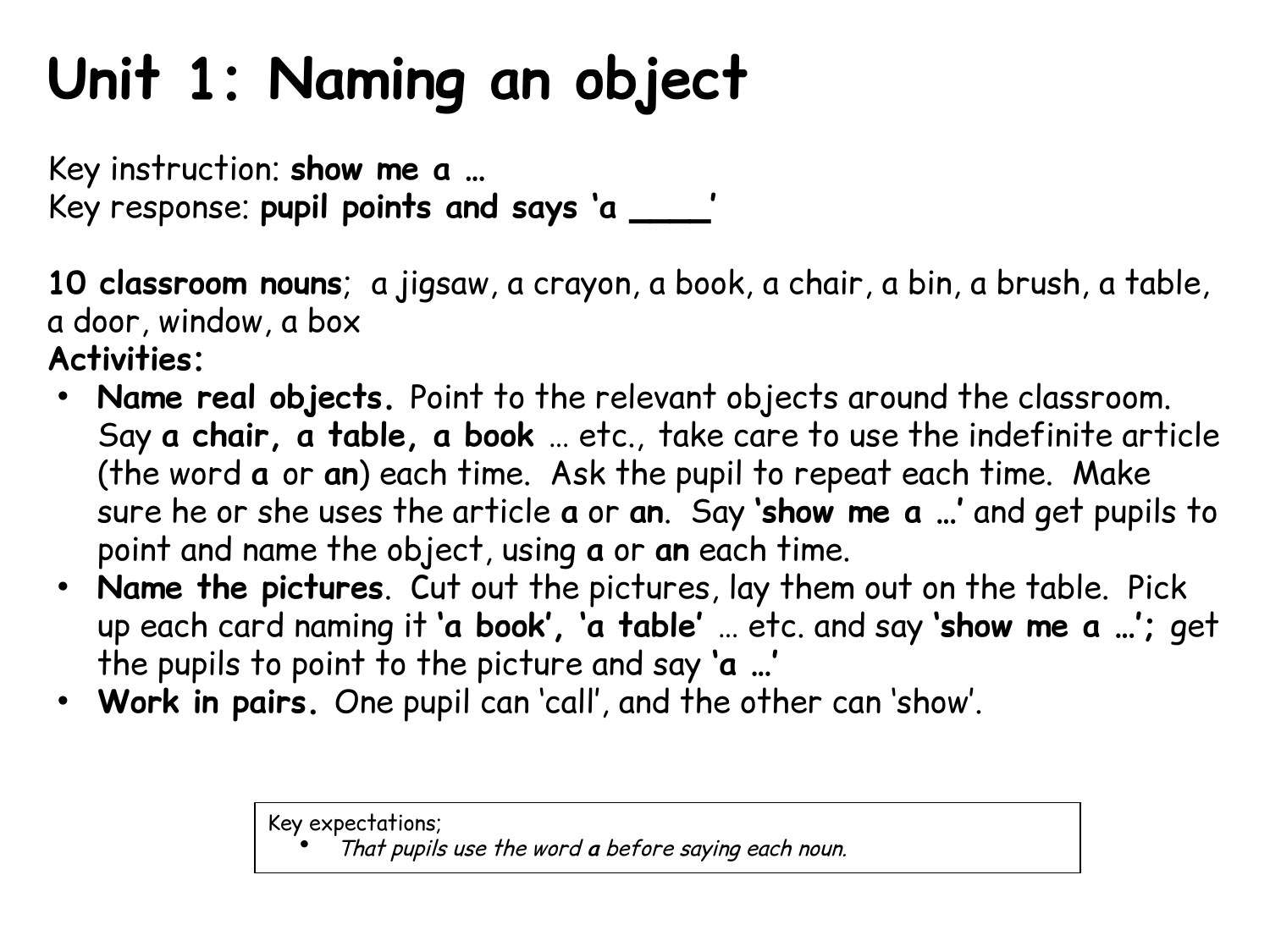

Unit 1: Naming an object

Key instruction: show me a …
Key response: pupil points and says ‘a ____’
10 classroom nouns;  a jigsaw, a crayon, a book, a chair, a bin, a brush, a table,
a door, window, a box
Activities:
Name real objects. Point to the relevant objects around the classroom.  Say a chair, a table, a book … etc., take care to use the indefinite article (the word a or an) each time.  Ask the pupil to repeat each time.  Make sure he or she uses the article a or an.  Say ‘show me a …’ and get pupils to point and name the object, using a or an each time.
Name the pictures.  Cut out the pictures, lay them out on the table.  Pick up each card naming it ‘a book’, ‘a table’ … etc. and say ‘show me a …’; get the pupils to point to the picture and say ‘a …’
Work in pairs. One pupil can ‘call’, and the other can ‘show’.
Key expectations;
 That pupils use the word a before saying each noun.